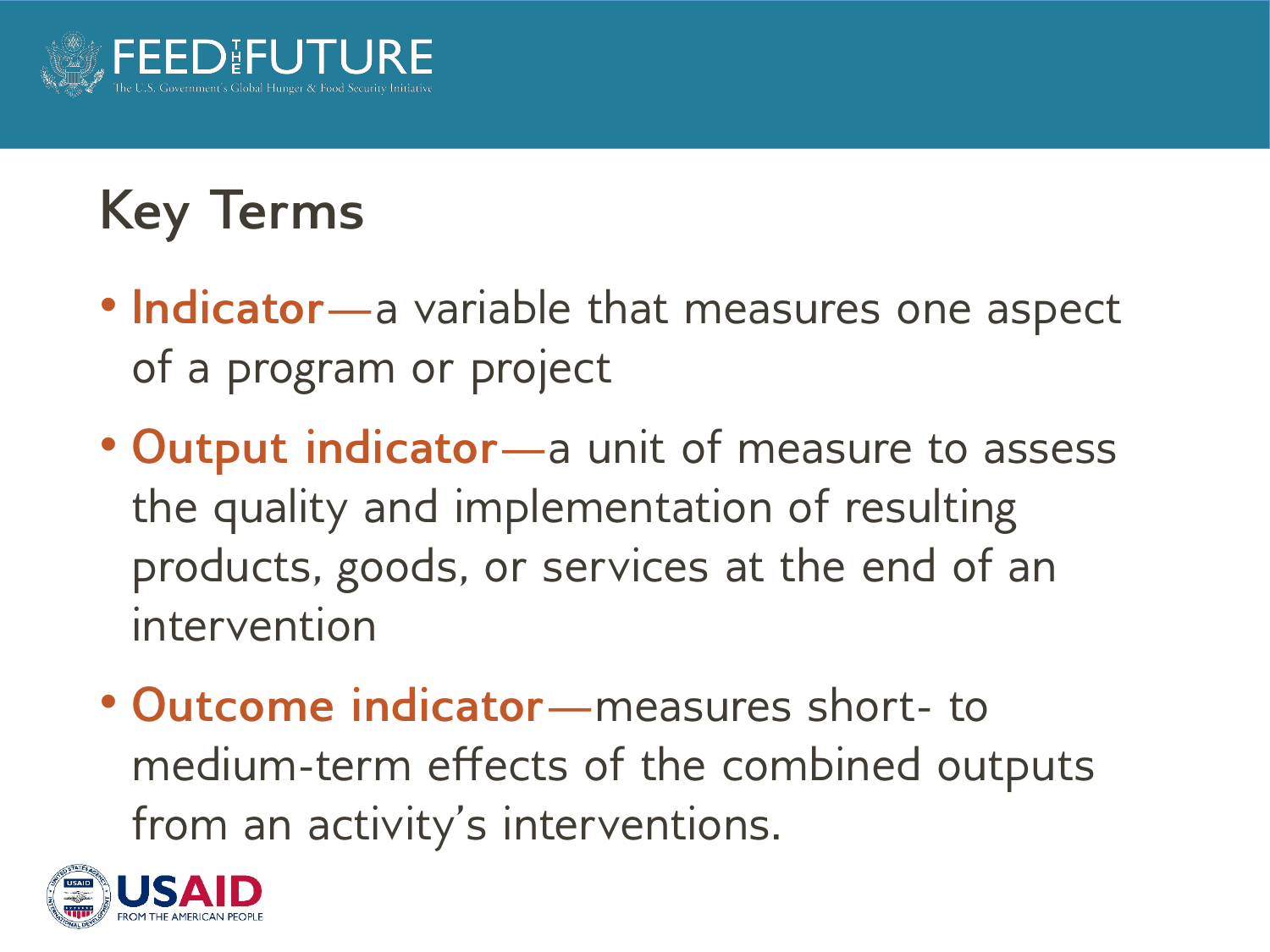

# Key Terms
Indicator—a variable that measures one aspect of a program or project
Output indicator—a unit of measure to assess the quality and implementation of resulting products, goods, or services at the end of an intervention
Outcome indicator—measures short- to medium-term effects of the combined outputs from an activity’s interventions.